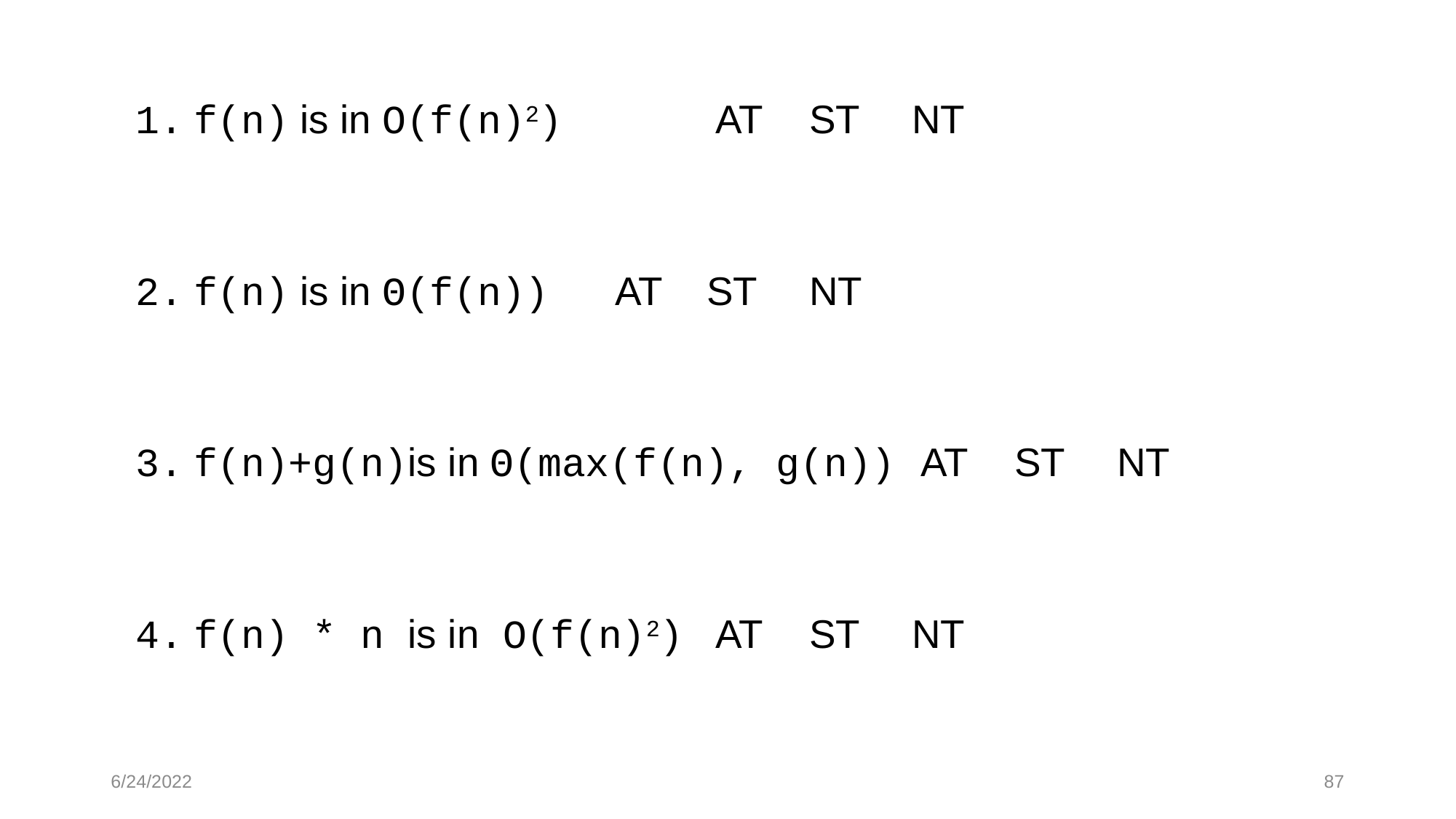

f(n) is in O(f(n)2)	 			 AT 	ST	NT

f(n) is in Θ(f(n))					 AT 	ST	NT

f(n)+g(n)is in Θ(max(f(n), g(n))	 AT 	ST	NT

f(n) * n is in O(f(n)2)			 AT 	ST	NT
6/24/2022
87